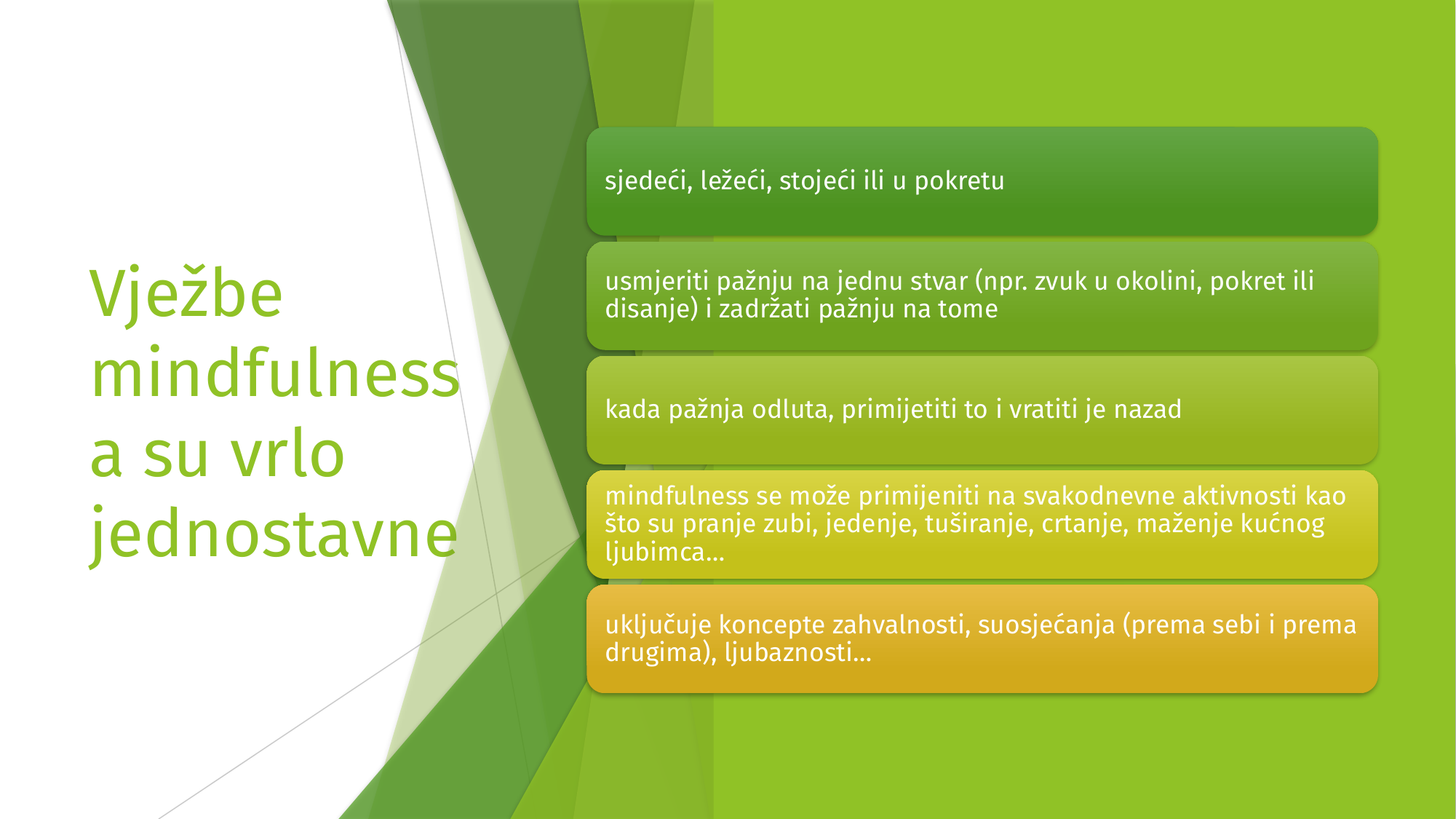

sjedeći, ležeći, stojeći ili u pokretu
usmjeriti pažnju na jednu stvar (npr. zvuk u okolini, pokret ili disanje) i zadržati pažnju na tome
kada pažnja odluta, primijetiti to i vratiti je nazad
mindfulness se može primijeniti na svakodnevne aktivnosti kao što su pranje zubi, jedenje, tuširanje, crtanje, maženje kućnog ljubimca…
uključuje koncepte zahvalnosti, suosjećanja (prema sebi i prema drugima), ljubaznosti…
# Vježbe mindfulnessa su vrlo jednostavne